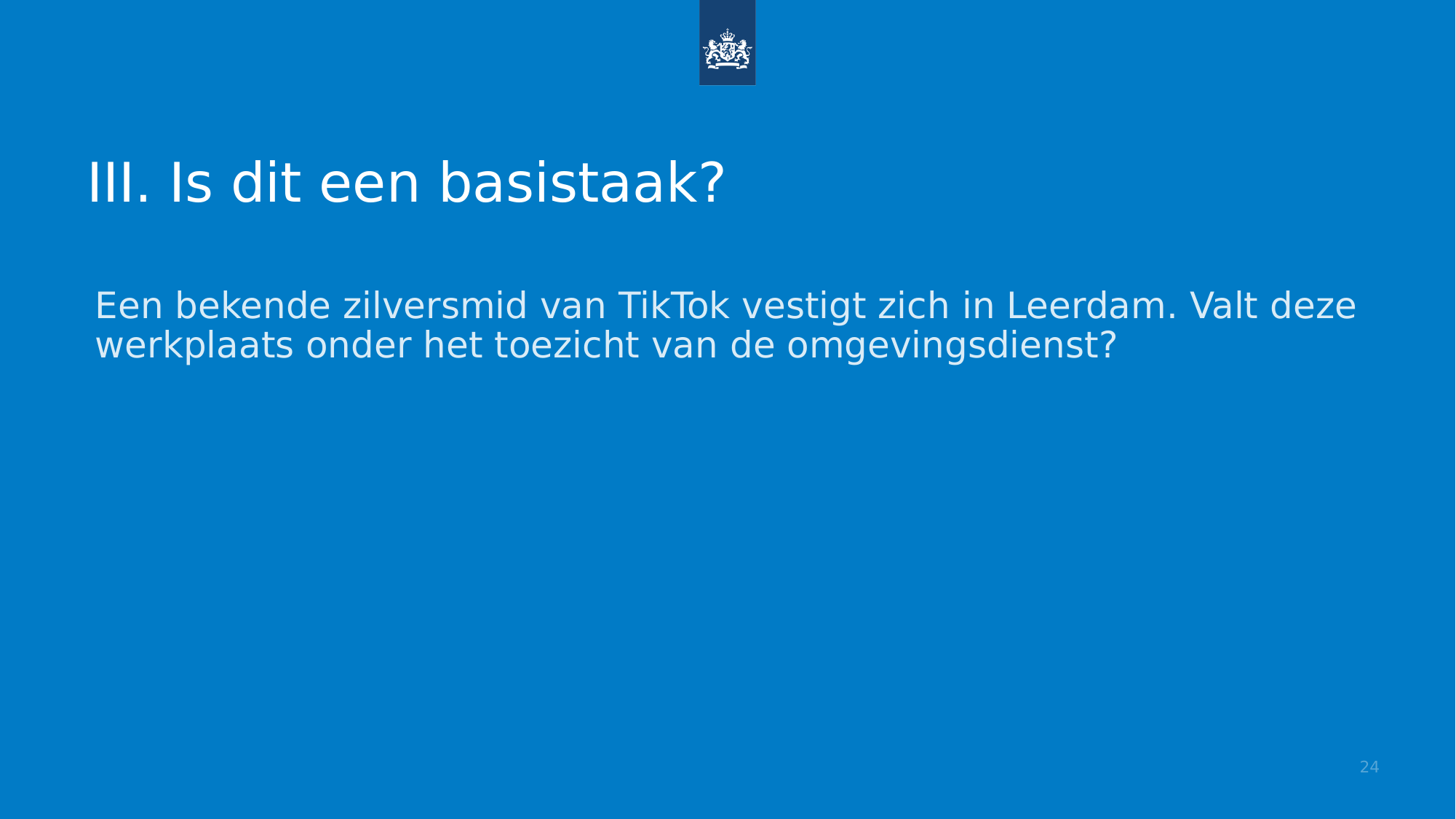

# III. Is dit een basistaak?
Een bekende zilversmid van TikTok vestigt zich in Leerdam. Valt deze werkplaats onder het toezicht van de omgevingsdienst?

24